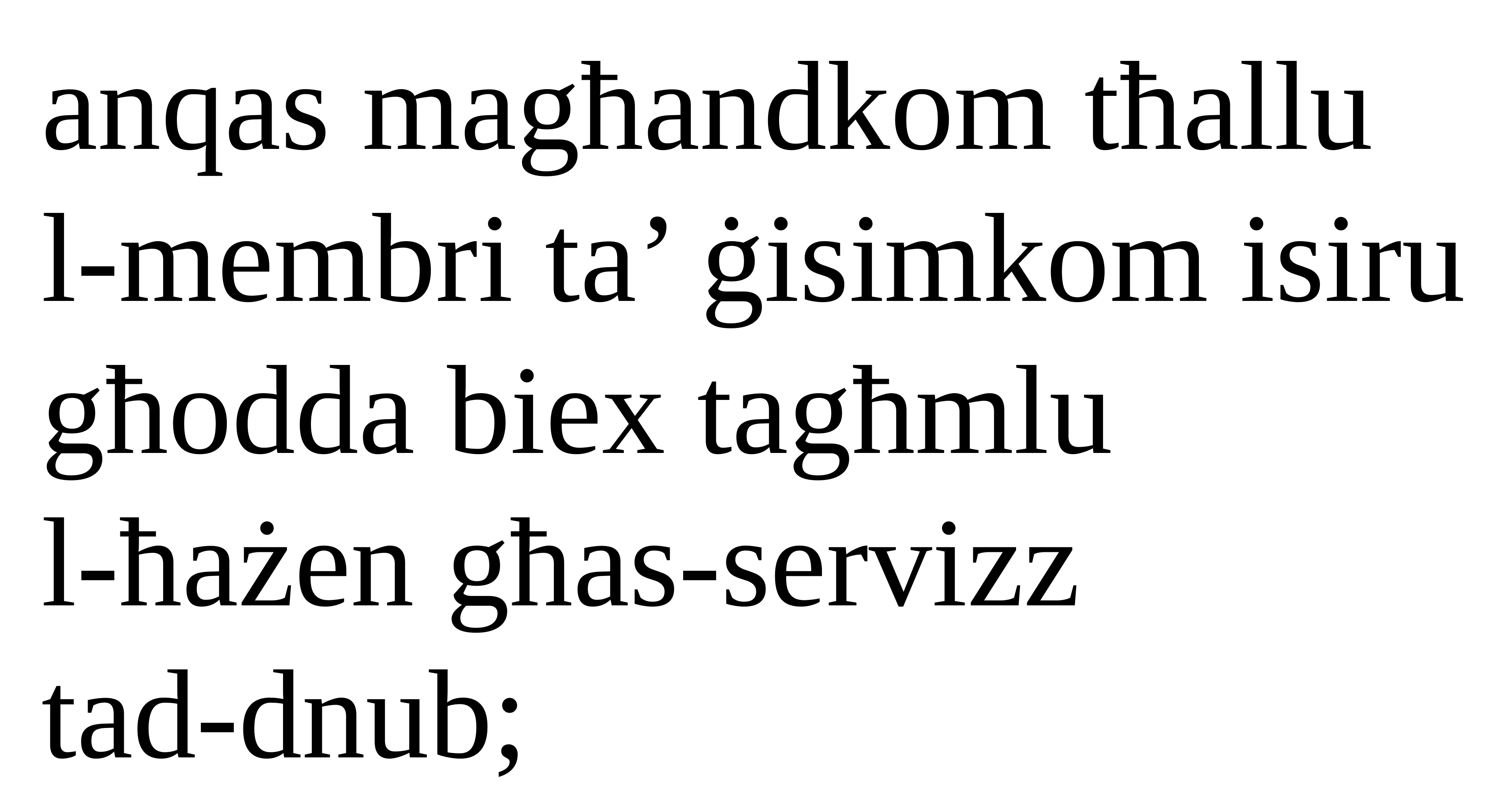

anqas magħandkom tħallu
l-membri ta’ ġisimkom isiru għodda biex tagħmlu
l-ħażen għas-servizz
tad-dnub;